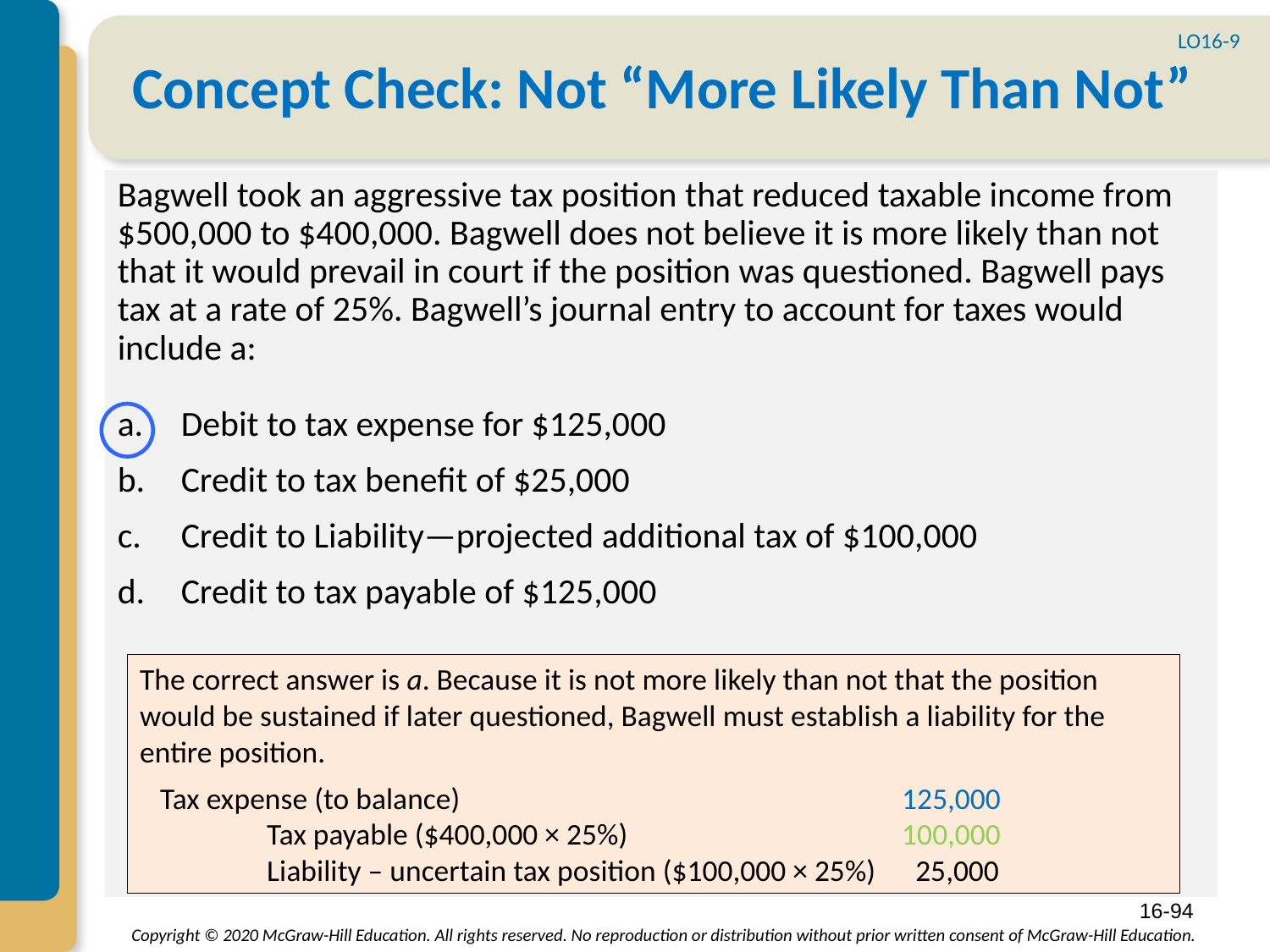

LO16-9
# Concept Check: Not “More Likely Than Not”
Bagwell took an aggressive tax position that reduced taxable income from $500,000 to $400,000. Bagwell does not believe it is more likely than not that it would prevail in court if the position was questioned. Bagwell pays tax at a rate of 25%. Bagwell’s journal entry to account for taxes would include a:
Debit to tax expense for $125,000
Credit to tax benefit of $25,000
Credit to Liability—projected additional tax of $100,000
Credit to tax payable of $125,000

The correct answer is a. Because it is not more likely than not that the position would be sustained if later questioned, Bagwell must establish a liability for the entire position.
   Tax expense (to balance)				125,000
	Tax payable ($400,000 × 25%)			100,000
	Liability – uncertain tax position ($100,000 × 25%)	  25,000
16-94